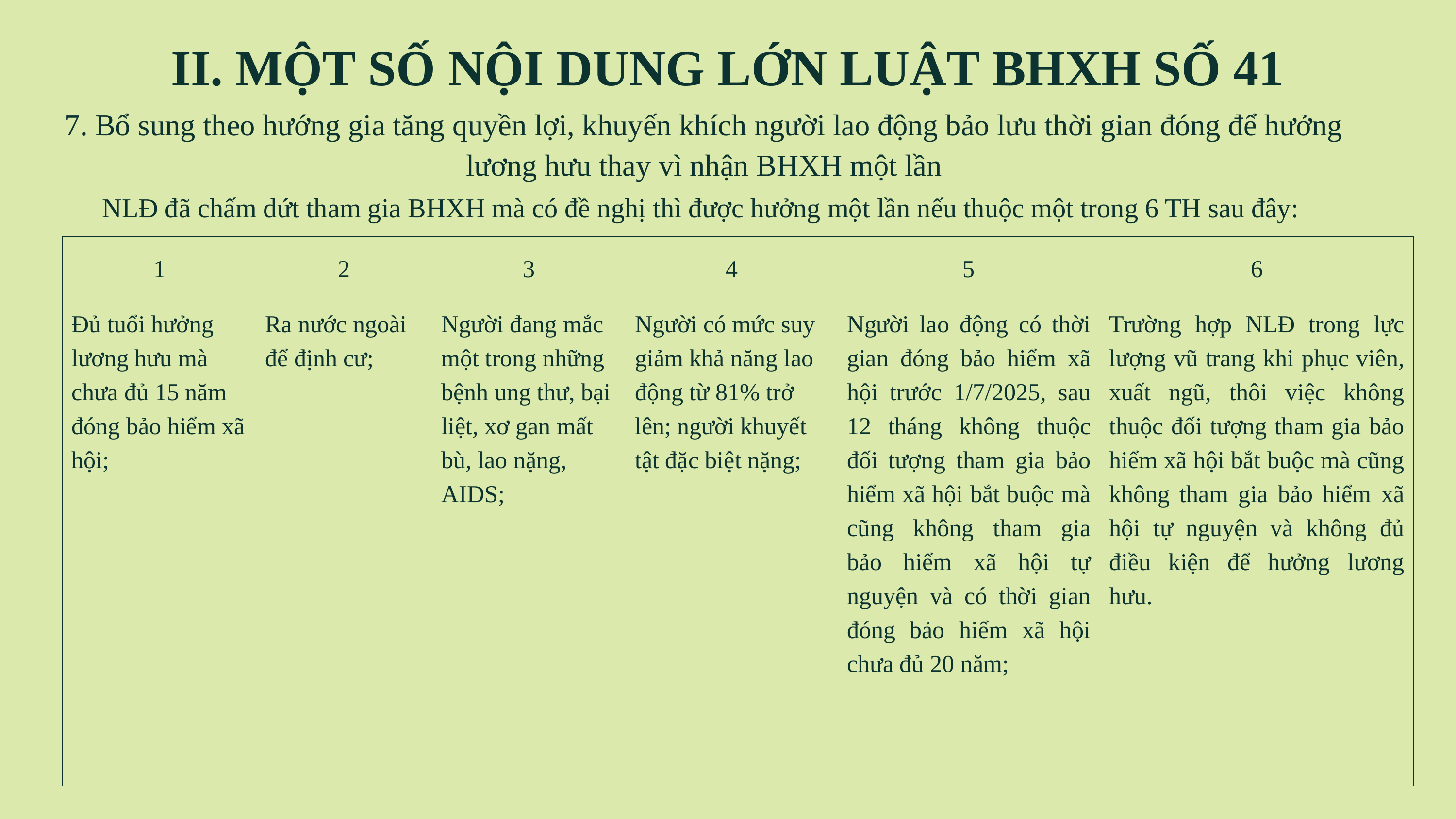

II. MỘT SỐ NỘI DUNG LỚN LUẬT BHXH SỐ 41
7. Bổ sung theo hướng gia tăng quyền lợi, khuyến khích người lao động bảo lưu thời gian đóng để hưởng lương hưu thay vì nhận BHXH một lần
NLĐ đã chấm dứt tham gia BHXH mà có đề nghị thì được hưởng một lần nếu thuộc một trong 6 TH sau đây:
| 1 | 2 | 3 | 4 | 5 | 6 |
| --- | --- | --- | --- | --- | --- |
| Đủ tuổi hưởng lương hưu mà chưa đủ 15 năm đóng bảo hiểm xã hội; | Ra nước ngoài để định cư; | Người đang mắc một trong những bệnh ung thư, bại liệt, xơ gan mất bù, lao nặng, AIDS; | Người có mức suy giảm khả năng lao động từ 81% trở lên; người khuyết tật đặc biệt nặng; | Người lao động có thời gian đóng bảo hiểm xã hội trước 1/7/2025, sau 12 tháng không thuộc đối tượng tham gia bảo hiểm xã hội bắt buộc mà cũng không tham gia bảo hiểm xã hội tự nguyện và có thời gian đóng bảo hiểm xã hội chưa đủ 20 năm; | Trường hợp NLĐ trong lực lượng vũ trang khi phục viên, xuất ngũ, thôi việc không thuộc đối tượng tham gia bảo hiểm xã hội bắt buộc mà cũng không tham gia bảo hiểm xã hội tự nguyện và không đủ điều kiện để hưởng lương hưu. |